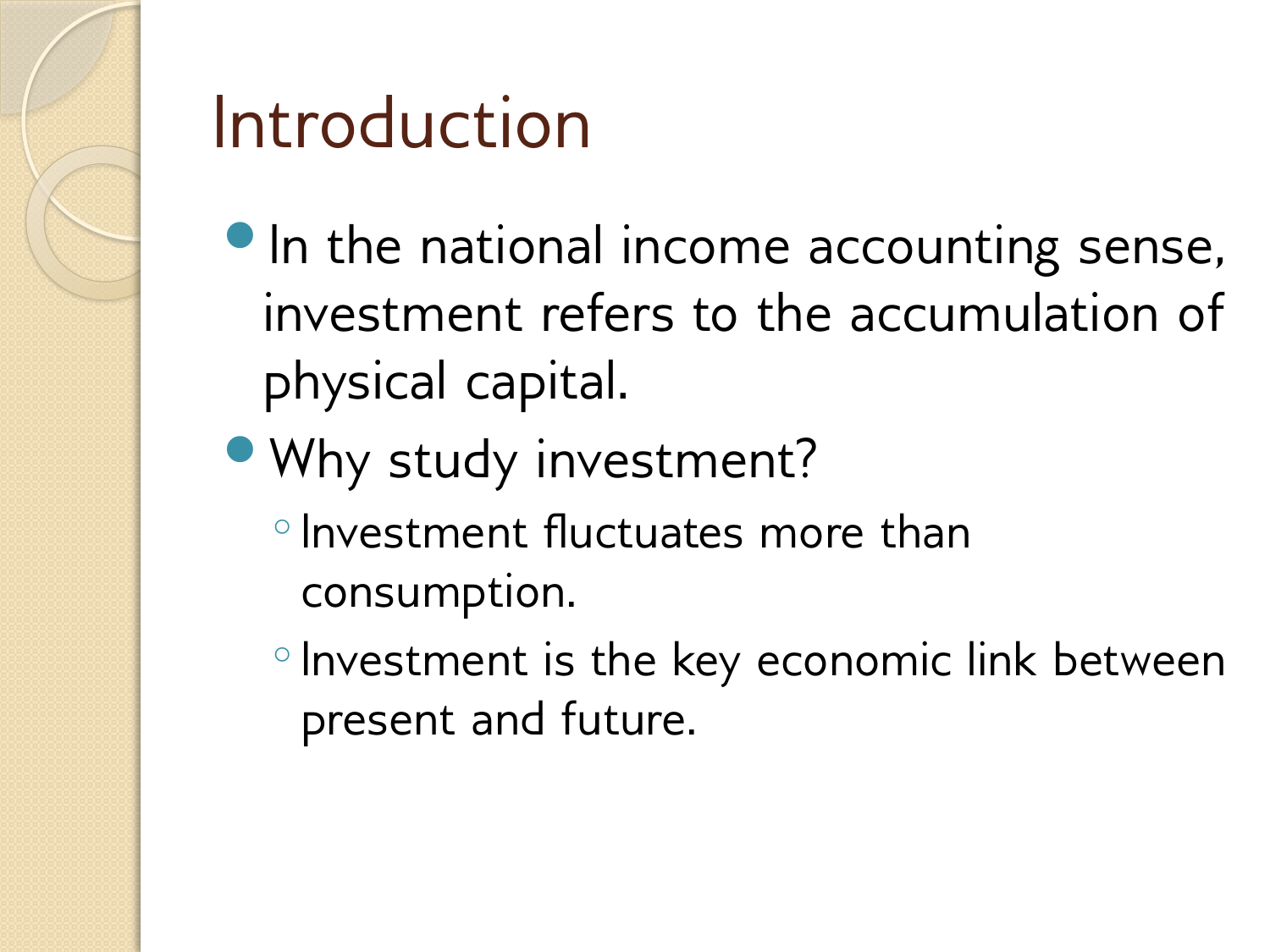

# Introduction
In the national income accounting sense, investment refers to the accumulation of physical capital.
Why study investment?
Investment fluctuates more than consumption.
Investment is the key economic link between present and future.